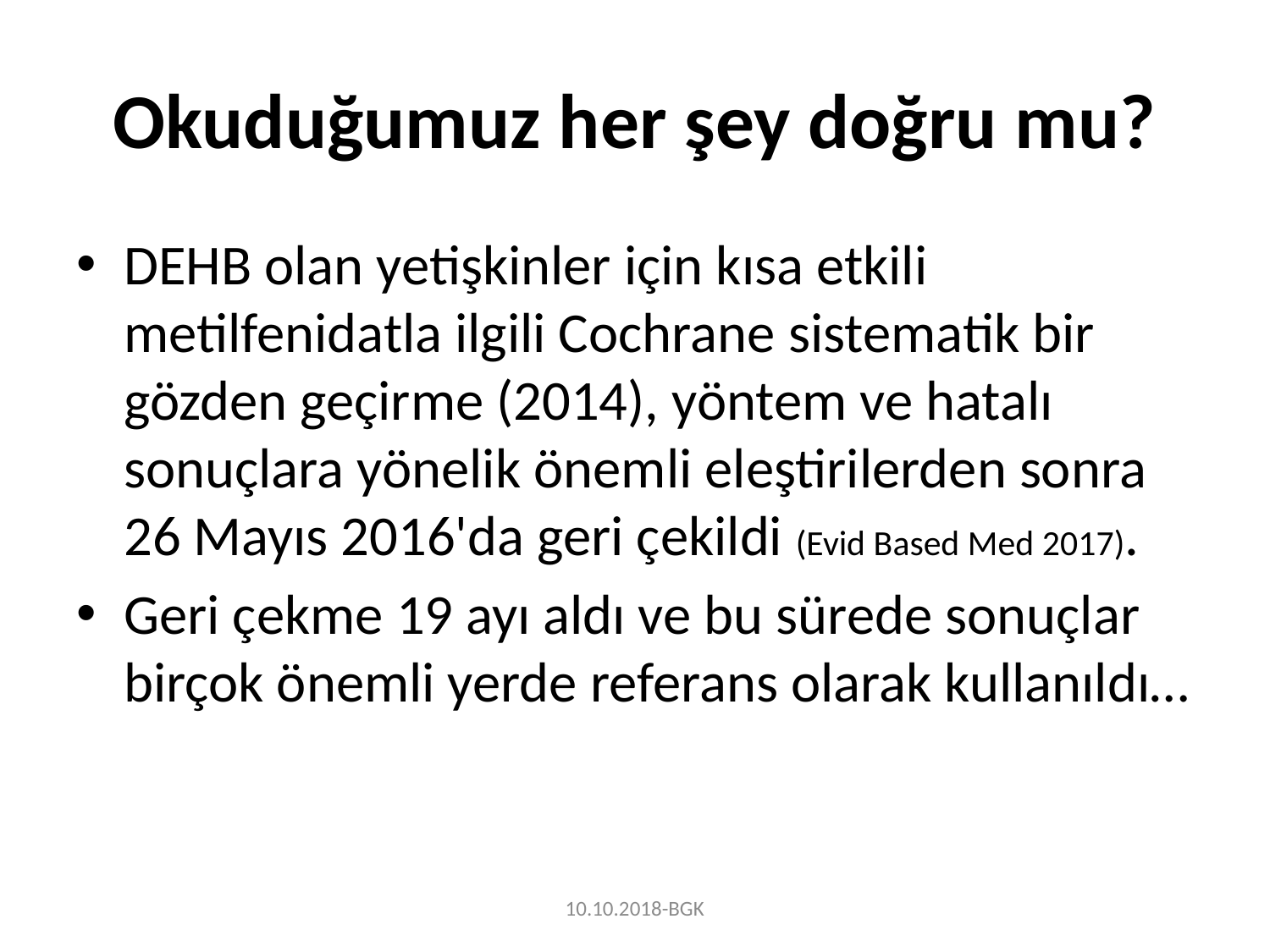

# Okuduğumuz her şey doğru mu?
DEHB olan yetişkinler için kısa etkili metilfenidatla ilgili Cochrane sistematik bir gözden geçirme (2014), yöntem ve hatalı sonuçlara yönelik önemli eleştirilerden sonra 26 Mayıs 2016'da geri çekildi (Evid Based Med 2017).
Geri çekme 19 ayı aldı ve bu sürede sonuçlar birçok önemli yerde referans olarak kullanıldı…
10.10.2018-BGK